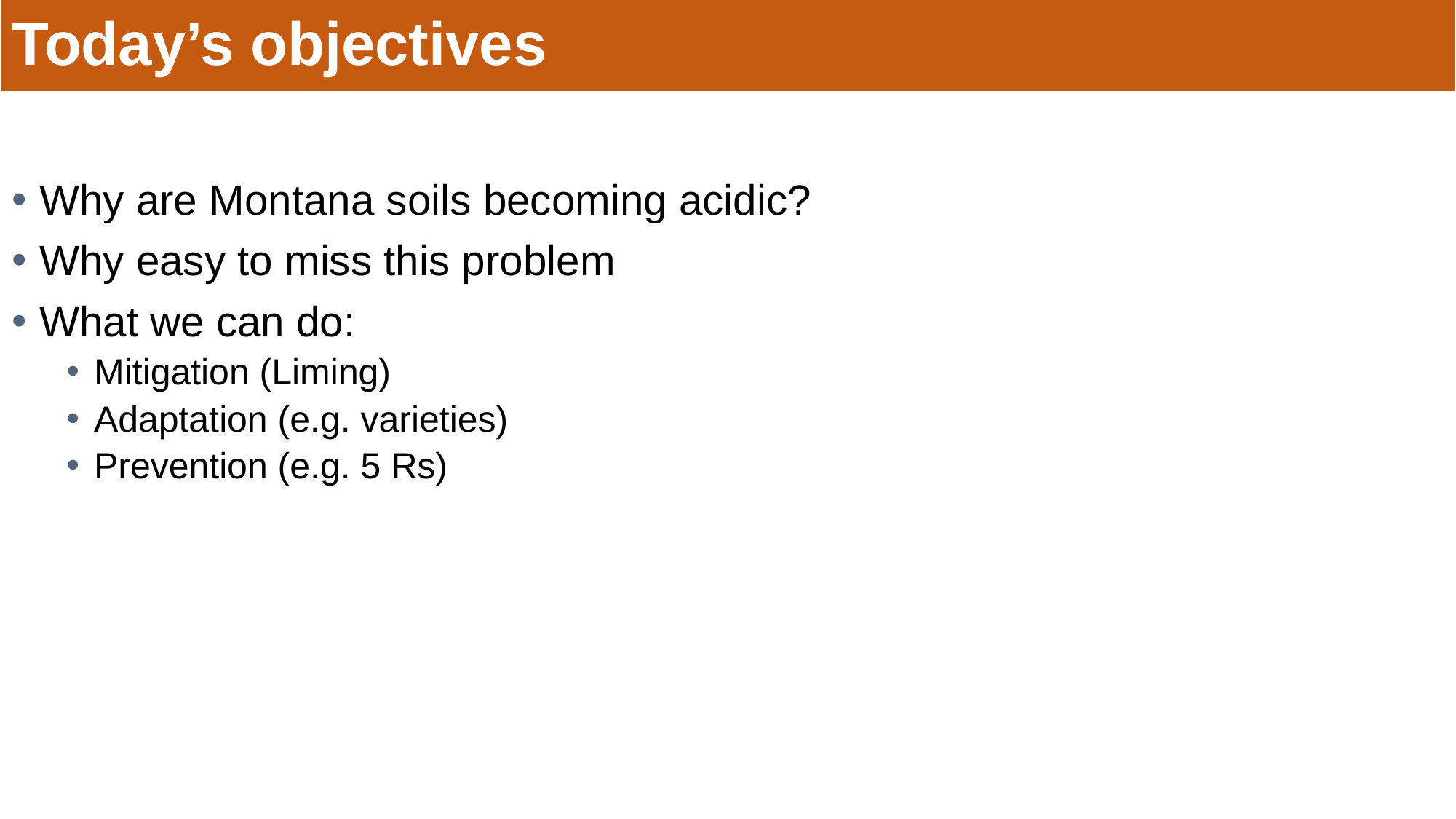

# Today’s objectives
Why are Montana soils becoming acidic?
Why easy to miss this problem
What we can do:
Mitigation (Liming)
Adaptation (e.g. varieties)
Prevention (e.g. 5 Rs)